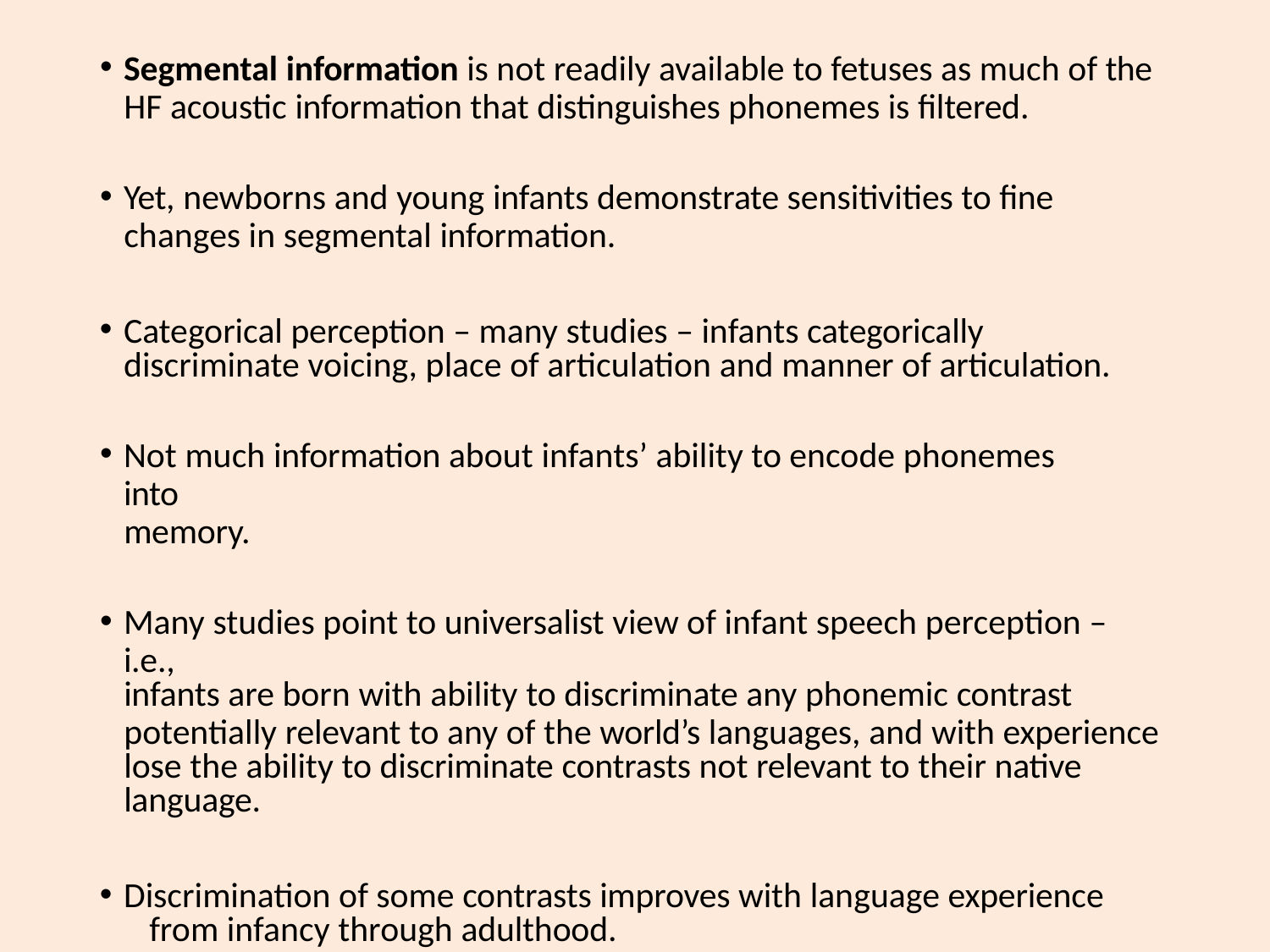

Segmental information is not readily available to fetuses as much of the
HF acoustic information that distinguishes phonemes is filtered.

Yet, newborns and young infants demonstrate sensitivities to fine
changes in segmental information.

Categorical perception – many studies – infants categorically 	discriminate voicing, place of articulation and manner of articulation.

Not much information about infants’ ability to encode phonemes into
memory.

Many studies point to universalist view of infant speech perception – i.e.,
infants are born with ability to discriminate any phonemic contrast
potentially relevant to any of the world’s languages, and with experience lose the ability to discriminate contrasts not relevant to their native language.

Discrimination of some contrasts improves with language experience 	from infancy through adulthood.